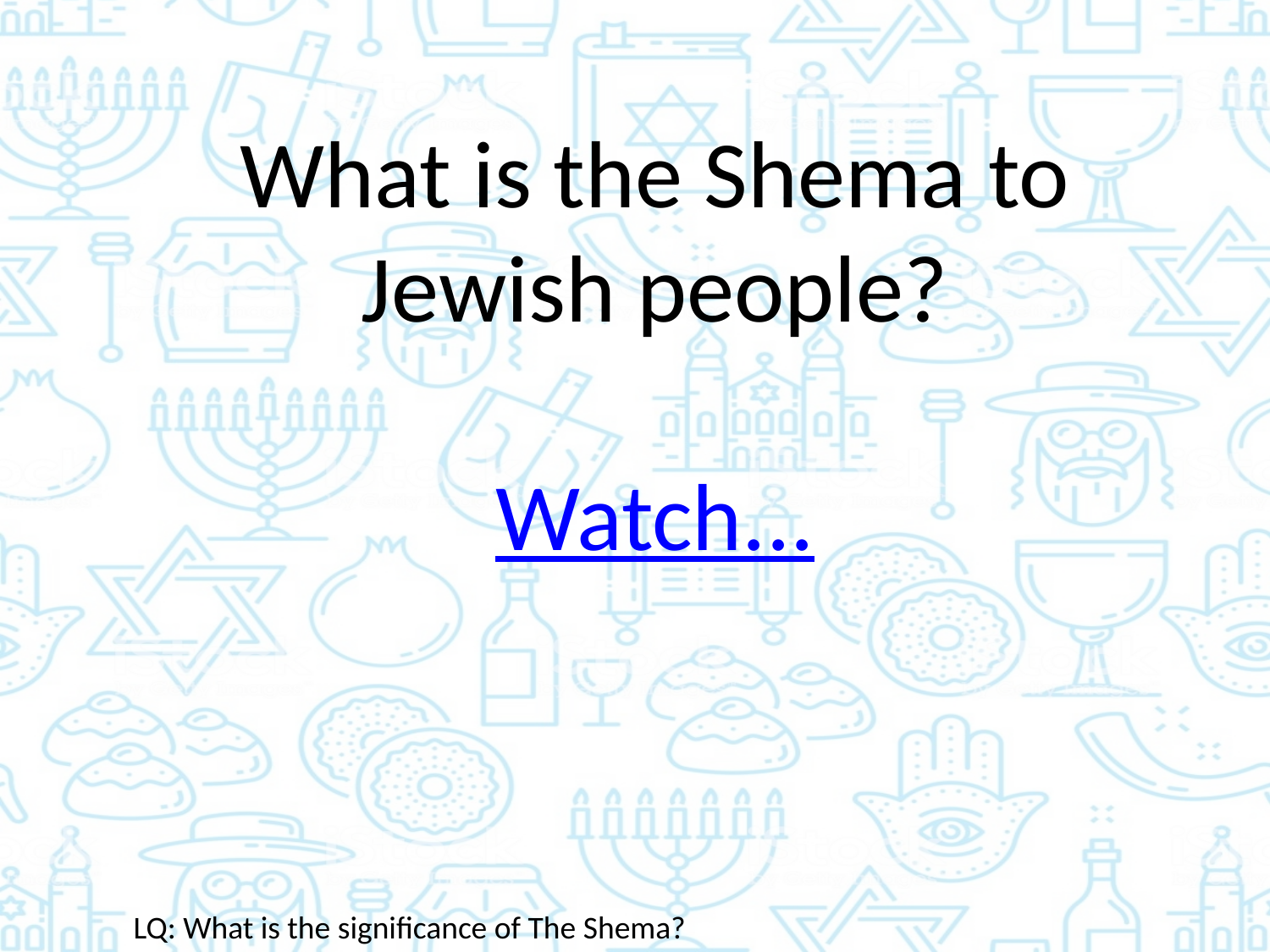

What is the Shema to Jewish people?

Watch...
LQ: What is the significance of The Shema?
?